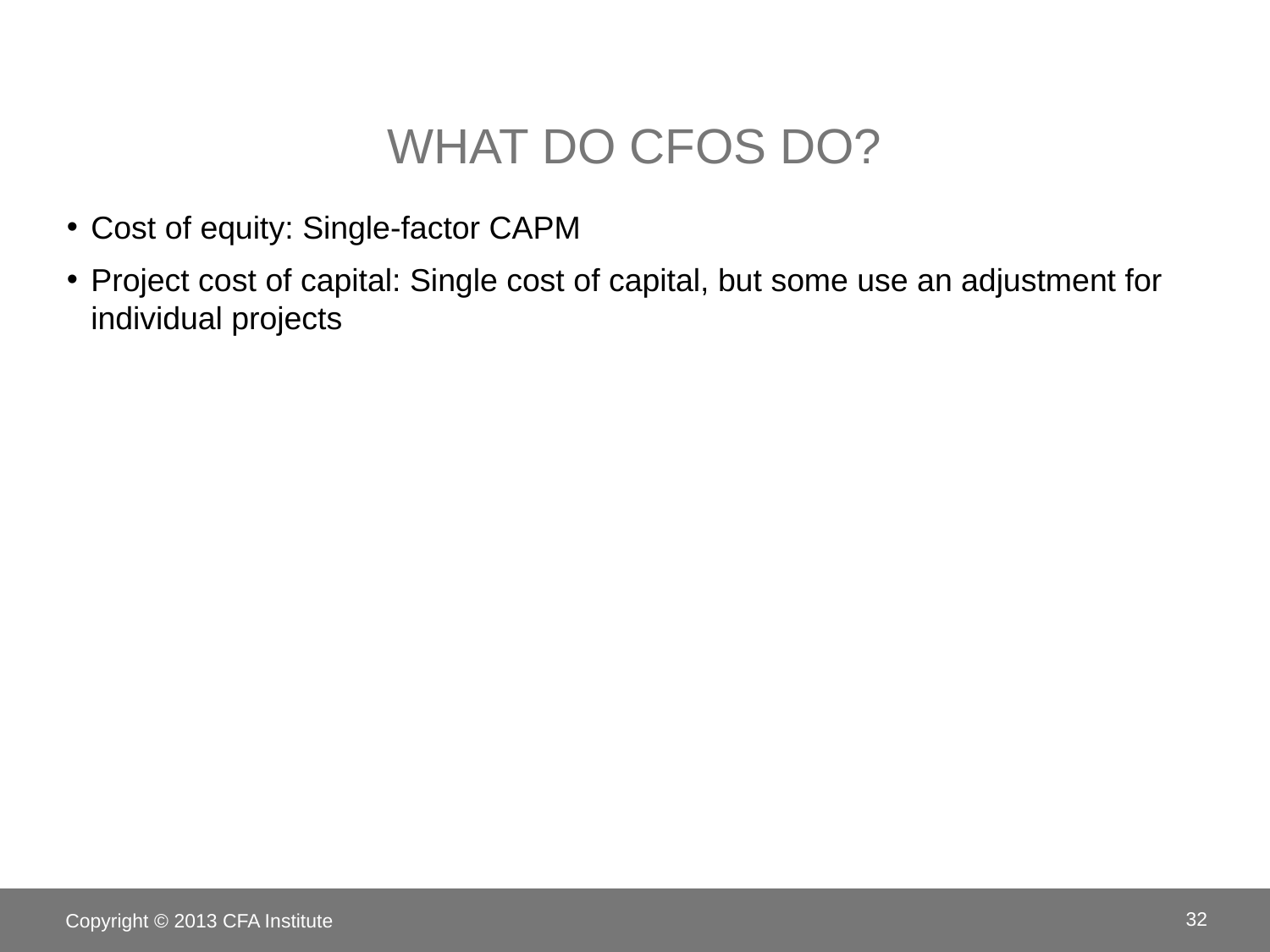

# What do CFOs Do?
Cost of equity: Single-factor CAPM
Project cost of capital: Single cost of capital, but some use an adjustment for individual projects

Copyright © 2013 CFA Institute
32